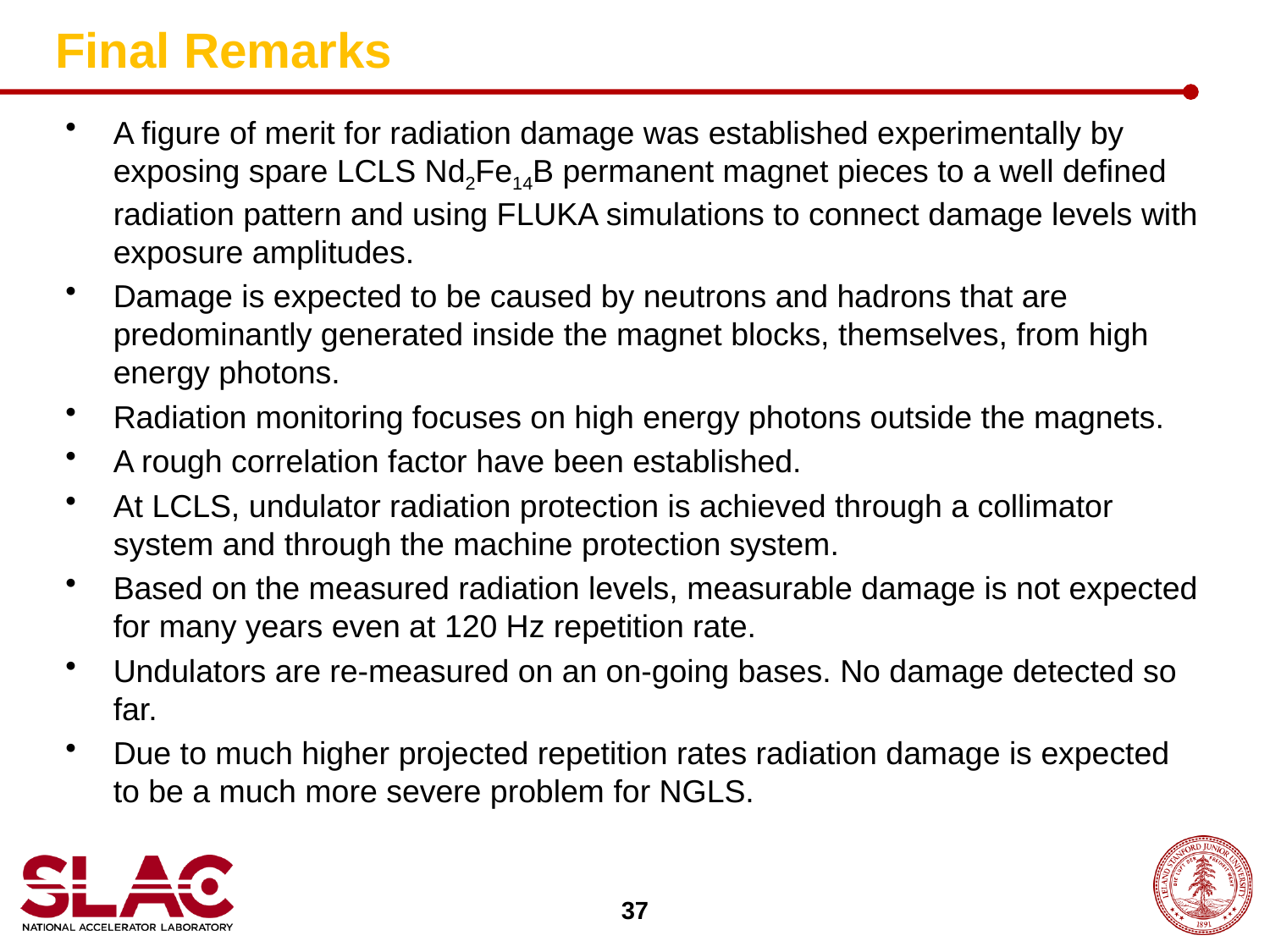

# Final Remarks
A figure of merit for radiation damage was established experimentally by exposing spare LCLS Nd2Fe14B permanent magnet pieces to a well defined radiation pattern and using FLUKA simulations to connect damage levels with exposure amplitudes.
Damage is expected to be caused by neutrons and hadrons that are predominantly generated inside the magnet blocks, themselves, from high energy photons.
Radiation monitoring focuses on high energy photons outside the magnets.
A rough correlation factor have been established.
At LCLS, undulator radiation protection is achieved through a collimator system and through the machine protection system.
Based on the measured radiation levels, measurable damage is not expected for many years even at 120 Hz repetition rate.
Undulators are re-measured on an on-going bases. No damage detected so far.
Due to much higher projected repetition rates radiation damage is expected to be a much more severe problem for NGLS.
37